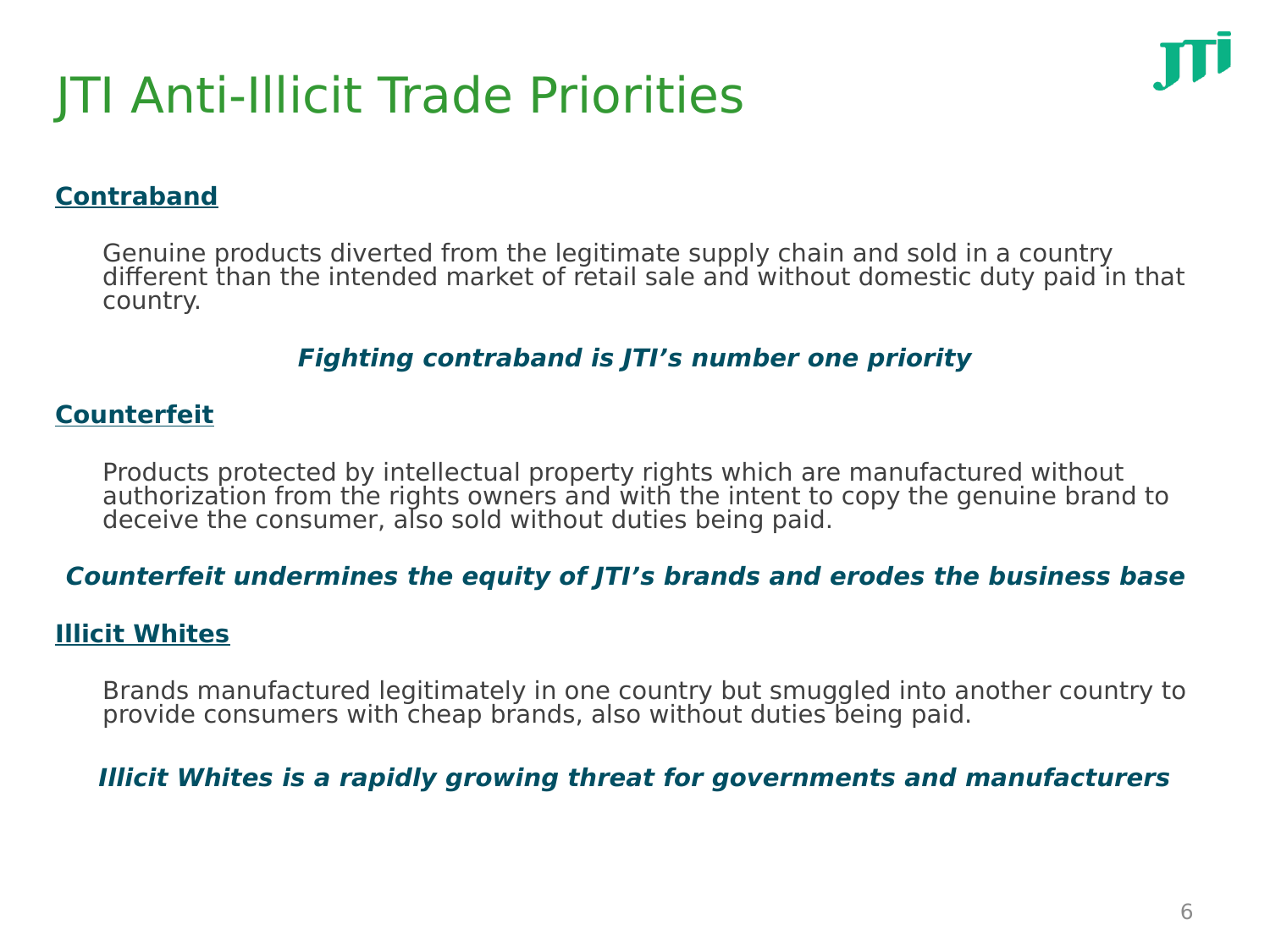

# JTI Anti-Illicit Trade Priorities

Contraband

	Genuine products diverted from the legitimate supply chain and sold in a country different than the intended market of retail sale and without domestic duty paid in that country.

Fighting contraband is JTI’s number one priority

Counterfeit

	Products protected by intellectual property rights which are manufactured without authorization from the rights owners and with the intent to copy the genuine brand to deceive the consumer, also sold without duties being paid.

Counterfeit undermines the equity of JTI’s brands and erodes the business base

Illicit Whites

	Brands manufactured legitimately in one country but smuggled into another country to provide consumers with cheap brands, also without duties being paid.

Illicit Whites is a rapidly growing threat for governments and manufacturers

6